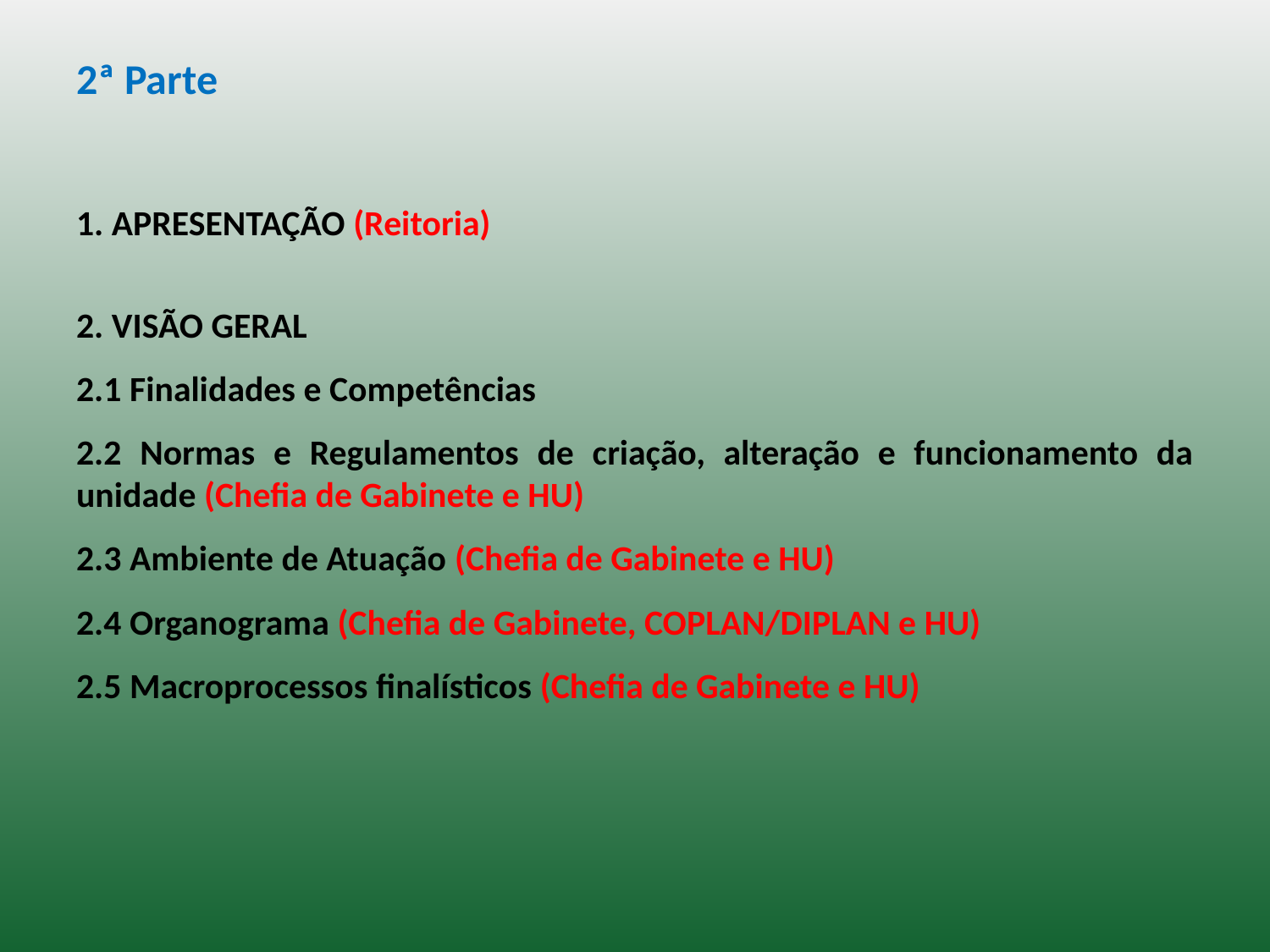

# 2ª Parte

1. APRESENTAÇÃO (Reitoria)

2. VISÃO GERAL
2.1 Finalidades e Competências
2.2 Normas e Regulamentos de criação, alteração e funcionamento da unidade (Chefia de Gabinete e HU)
2.3 Ambiente de Atuação (Chefia de Gabinete e HU)
2.4 Organograma (Chefia de Gabinete, COPLAN/DIPLAN e HU)
2.5 Macroprocessos finalísticos (Chefia de Gabinete e HU)